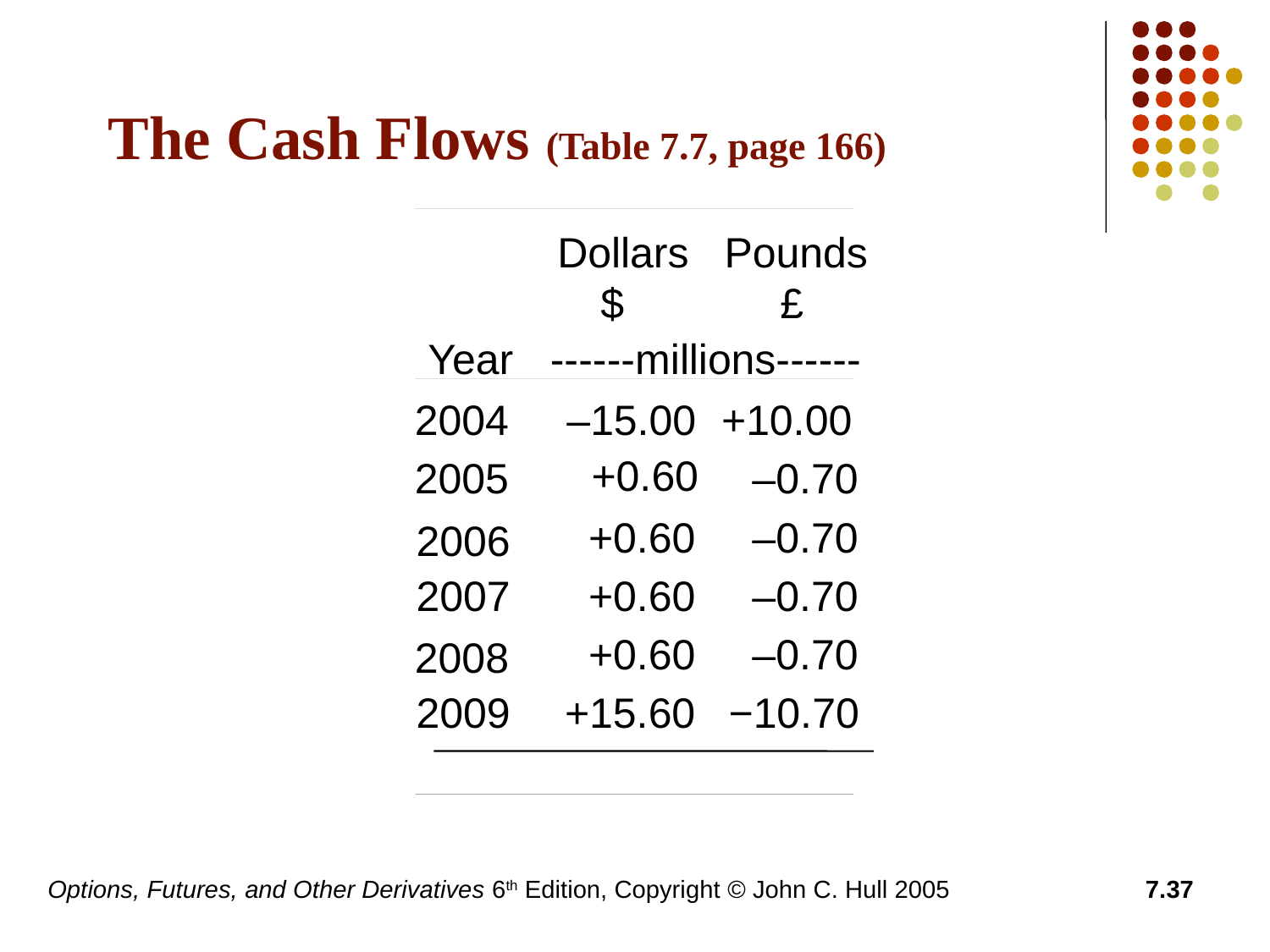

# The Cash Flows (Table 7.7, page 166)

Dollars
Pounds
$
 £
Year
------millions------

2004
   –15.00
 +10.00
 +0.60
2005
  –0.70
  +0.60
  –0.70
 2006
 2007
  +0.60
  –0.70
  +0.60
  –0.70
2008
 2009
+15.60
−10.70

Options, Futures, and Other Derivatives 6th Edition, Copyright © John C. Hull 2005
7.37